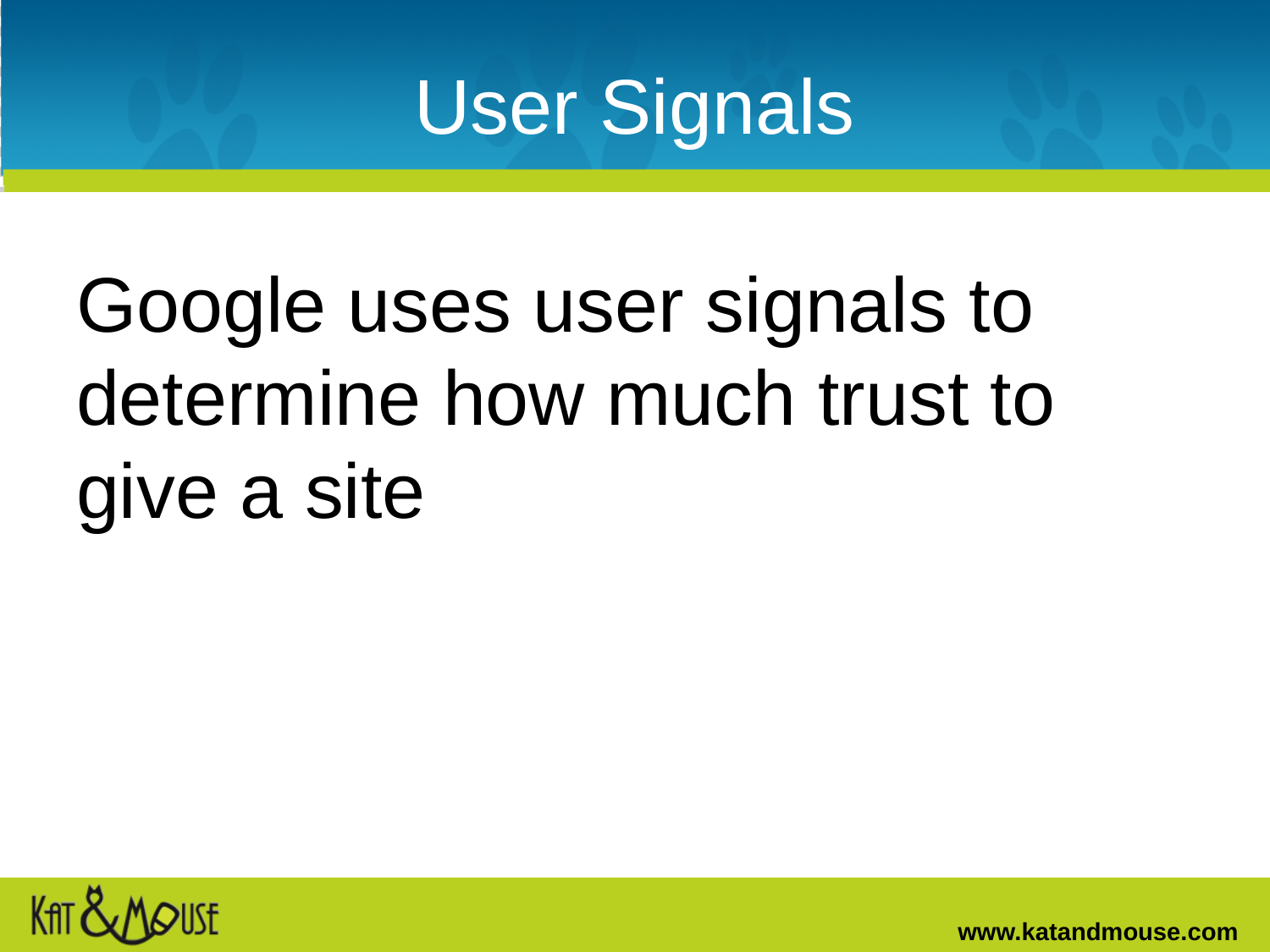

# User Signals
Google uses user signals to determine how much trust to give a site